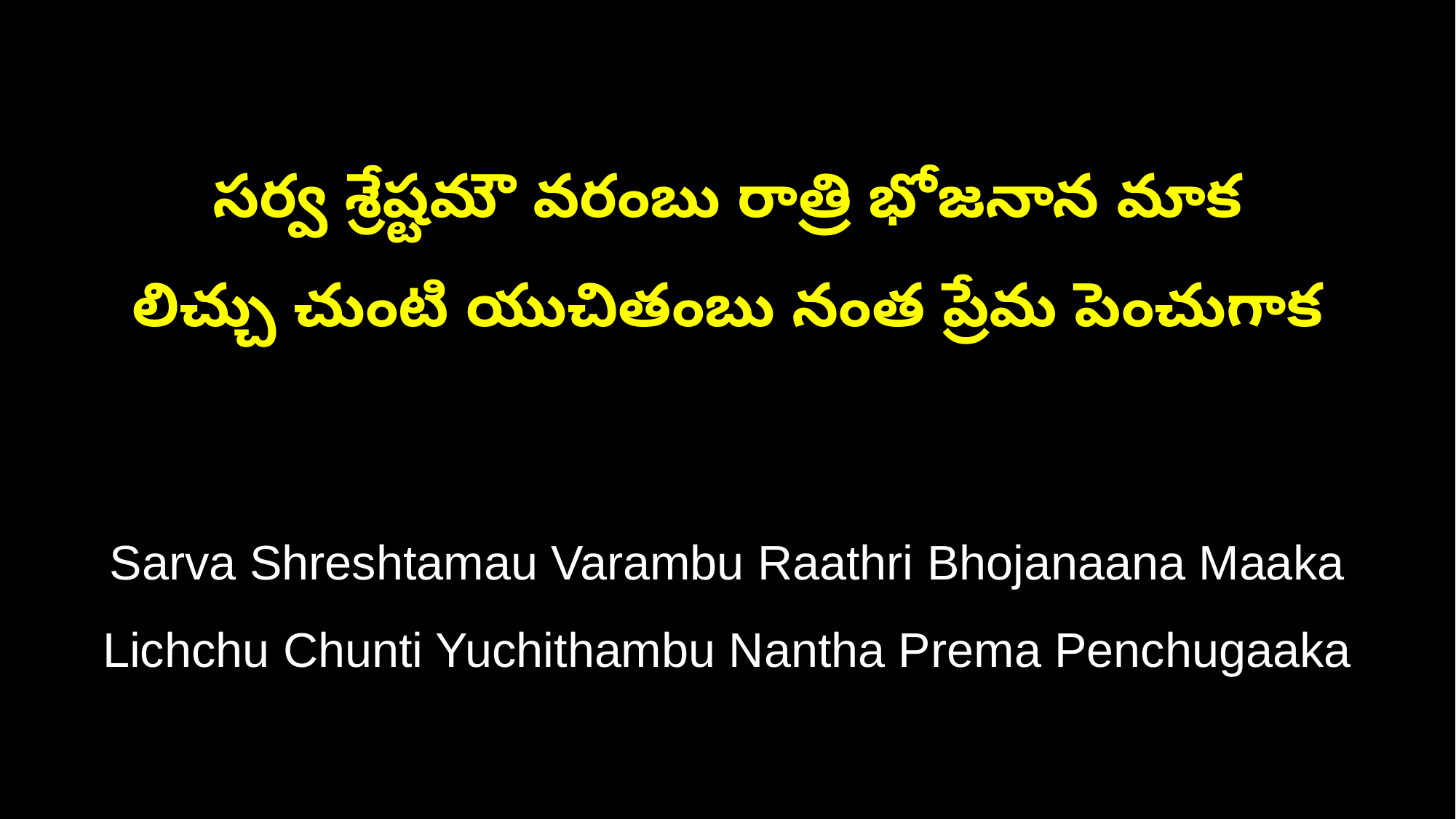

సర్వ శ్రేష్టమౌ వరంబు రాత్రి భోజనాన మాక
లిచ్చు చుంటి యుచితంబు నంత ప్రేమ పెంచుగాక
Sarva Shreshtamau Varambu Raathri Bhojanaana Maaka
Lichchu Chunti Yuchithambu Nantha Prema Penchugaaka